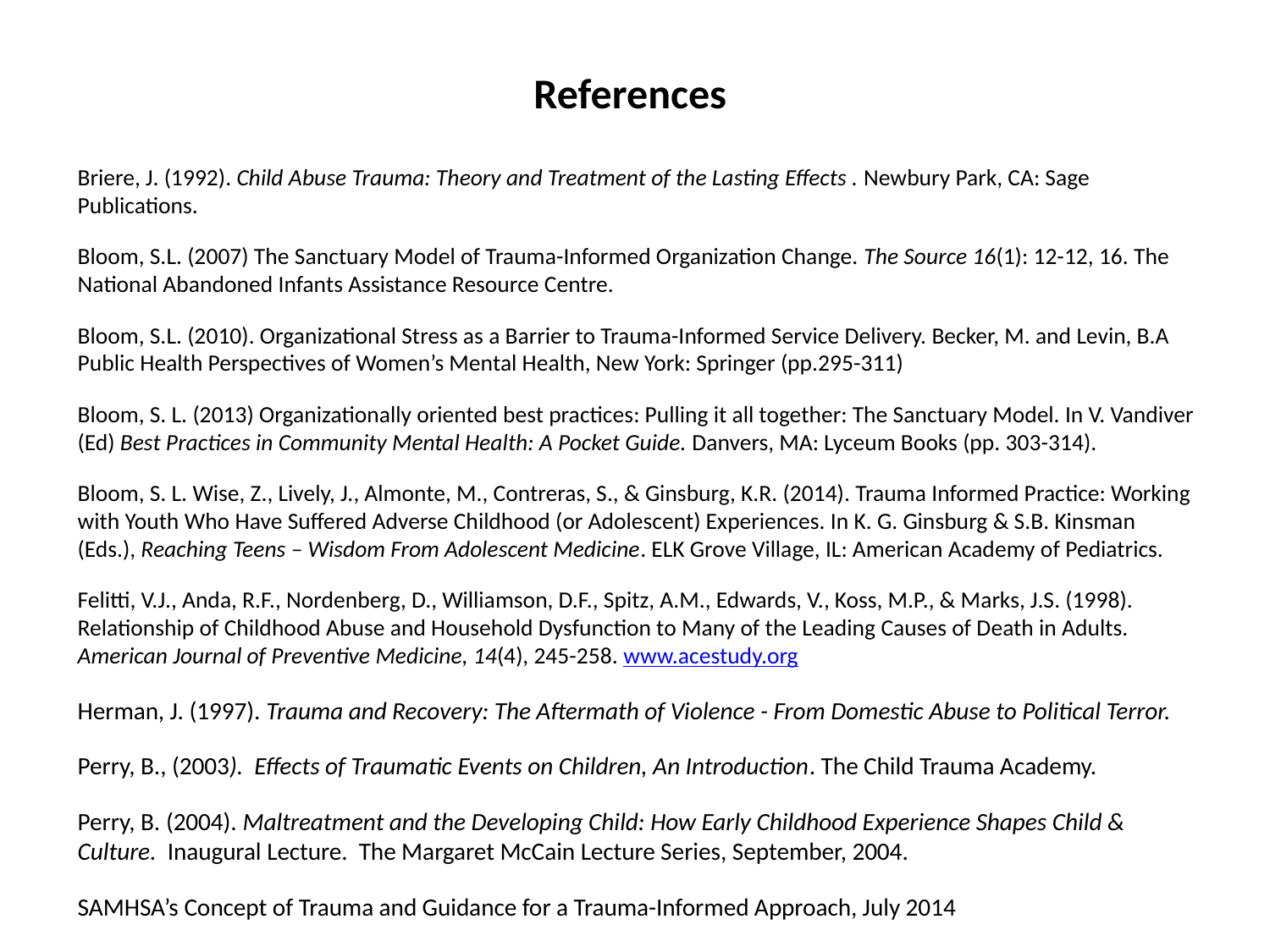

# References
Briere, J. (1992). Child Abuse Trauma: Theory and Treatment of the Lasting Effects . Newbury Park, CA: Sage Publications.

Bloom, S.L. (2007) The Sanctuary Model of Trauma-Informed Organization Change. The Source 16(1): 12-12, 16. The National Abandoned Infants Assistance Resource Centre.

Bloom, S.L. (2010). Organizational Stress as a Barrier to Trauma-Informed Service Delivery. Becker, M. and Levin, B.A Public Health Perspectives of Women’s Mental Health, New York: Springer (pp.295-311)

Bloom, S. L. (2013) Organizationally oriented best practices: Pulling it all together: The Sanctuary Model. In V. Vandiver (Ed) Best Practices in Community Mental Health: A Pocket Guide. Danvers, MA: Lyceum Books (pp. 303-314).

Bloom, S. L. Wise, Z., Lively, J., Almonte, M., Contreras, S., & Ginsburg, K.R. (2014). Trauma Informed Practice: Working with Youth Who Have Suffered Adverse Childhood (or Adolescent) Experiences. In K. G. Ginsburg & S.B. Kinsman (Eds.), Reaching Teens – Wisdom From Adolescent Medicine. ELK Grove Village, IL: American Academy of Pediatrics.

Felitti, V.J., Anda, R.F., Nordenberg, D., Williamson, D.F., Spitz, A.M., Edwards, V., Koss, M.P., & Marks, J.S. (1998). Relationship of Childhood Abuse and Household Dysfunction to Many of the Leading Causes of Death in Adults. American Journal of Preventive Medicine, 14(4), 245-258. www.acestudy.org

Herman, J. (1997). Trauma and Recovery: The Aftermath of Violence - From Domestic Abuse to Political Terror.

Perry, B., (2003).  Effects of Traumatic Events on Children, An Introduction. The Child Trauma Academy.

Perry, B. (2004). Maltreatment and the Developing Child: How Early Childhood Experience Shapes Child & Culture.  Inaugural Lecture.  The Margaret McCain Lecture Series, September, 2004.

SAMHSA’s Concept of Trauma and Guidance for a Trauma-Informed Approach, July 2014